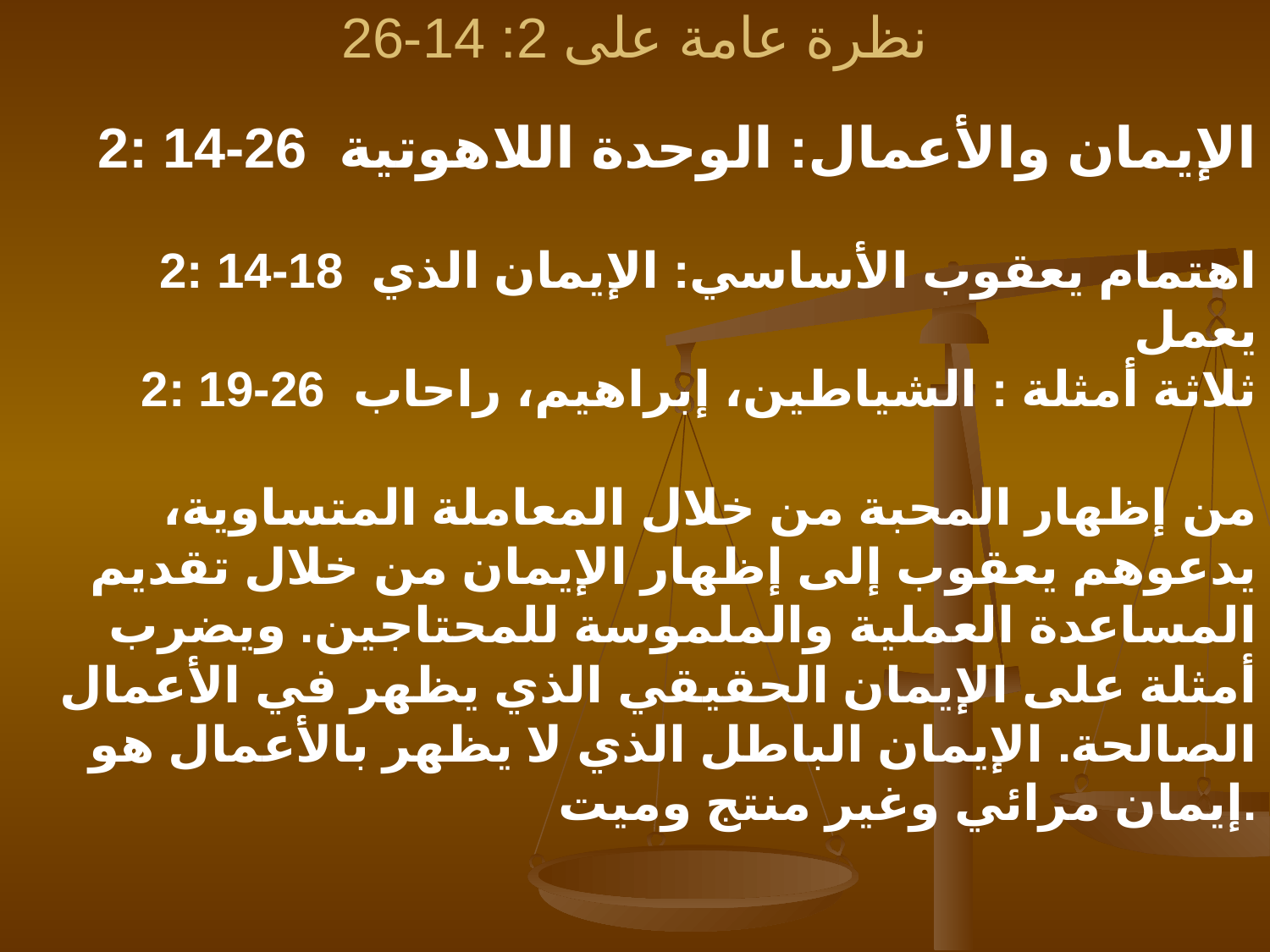

نظرة عامة على 2: 14-26
2: 14-26  الإيمان والأعمال: الوحدة اللاهوتية

2: 14-18  اهتمام يعقوب الأساسي: الإيمان الذي يعمل
2: 19-26  ثلاثة أمثلة : الشياطين، إبراهيم، راحاب

من إظهار المحبة من خلال المعاملة المتساوية، يدعوهم يعقوب إلى إظهار الإيمان من خلال تقديم المساعدة العملية والملموسة للمحتاجين. ويضرب أمثلة على الإيمان الحقيقي الذي يظهر في الأعمال الصالحة. الإيمان الباطل الذي لا يظهر بالأعمال هو إيمان مرائي وغير منتج وميت.